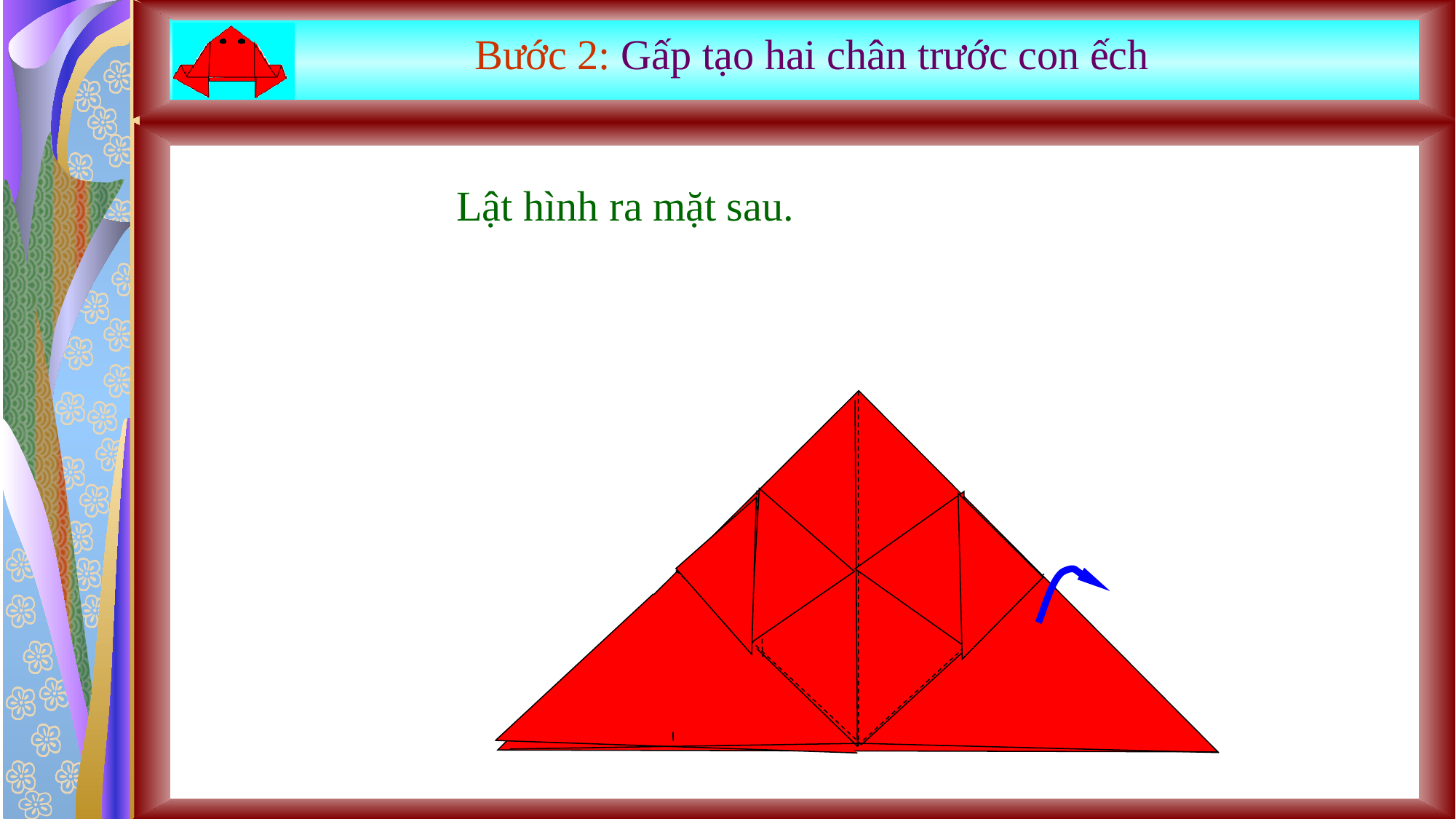

Bước 2: Gấp tạo hai chân trước con ếch
Lật hình ra mặt sau.